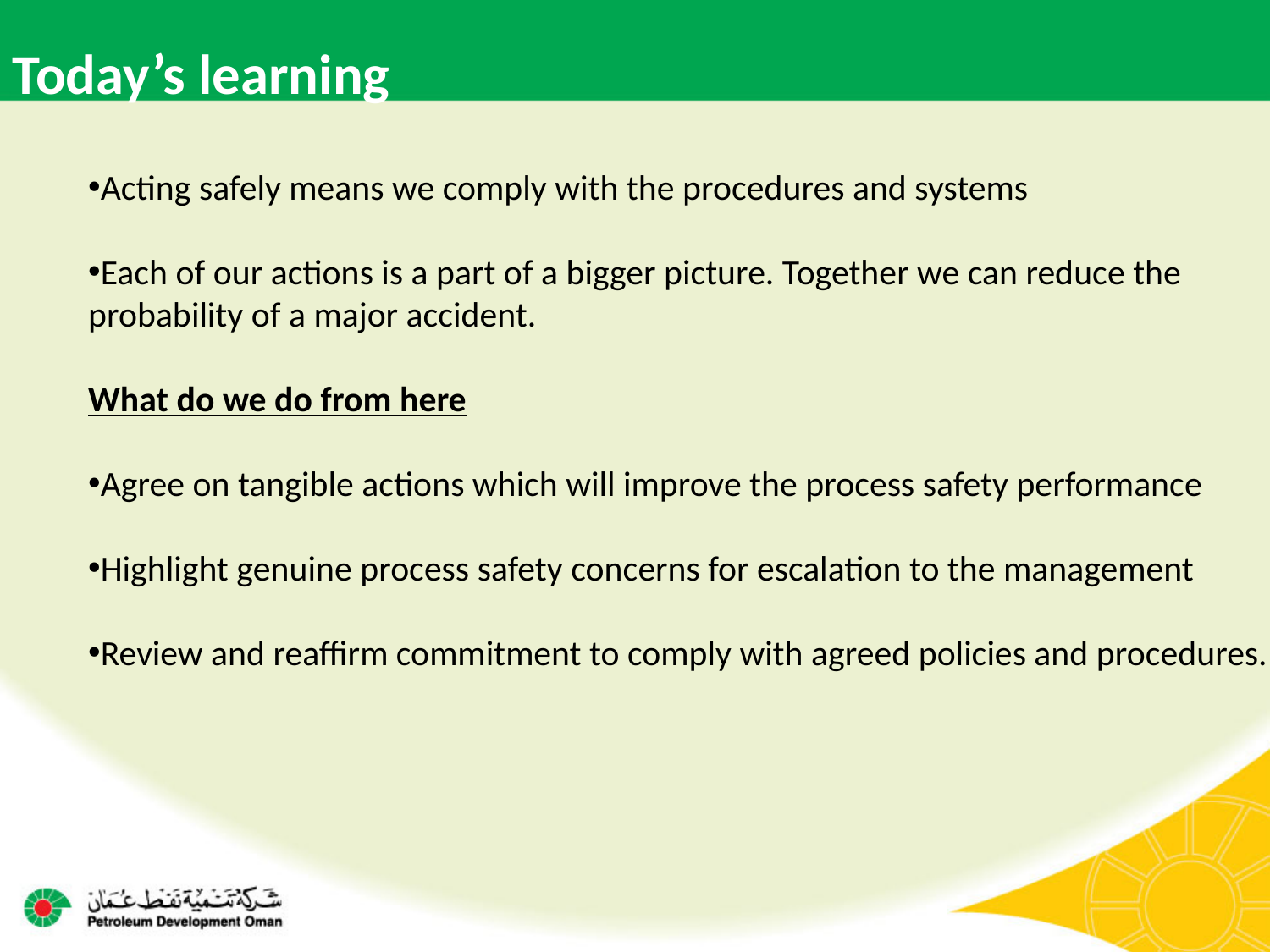

Today’s learning
Acting safely means we comply with the procedures and systems

Each of our actions is a part of a bigger picture. Together we can reduce the
probability of a major accident.

What do we do from here

Agree on tangible actions which will improve the process safety performance

Highlight genuine process safety concerns for escalation to the management

Review and reaffirm commitment to comply with agreed policies and procedures.